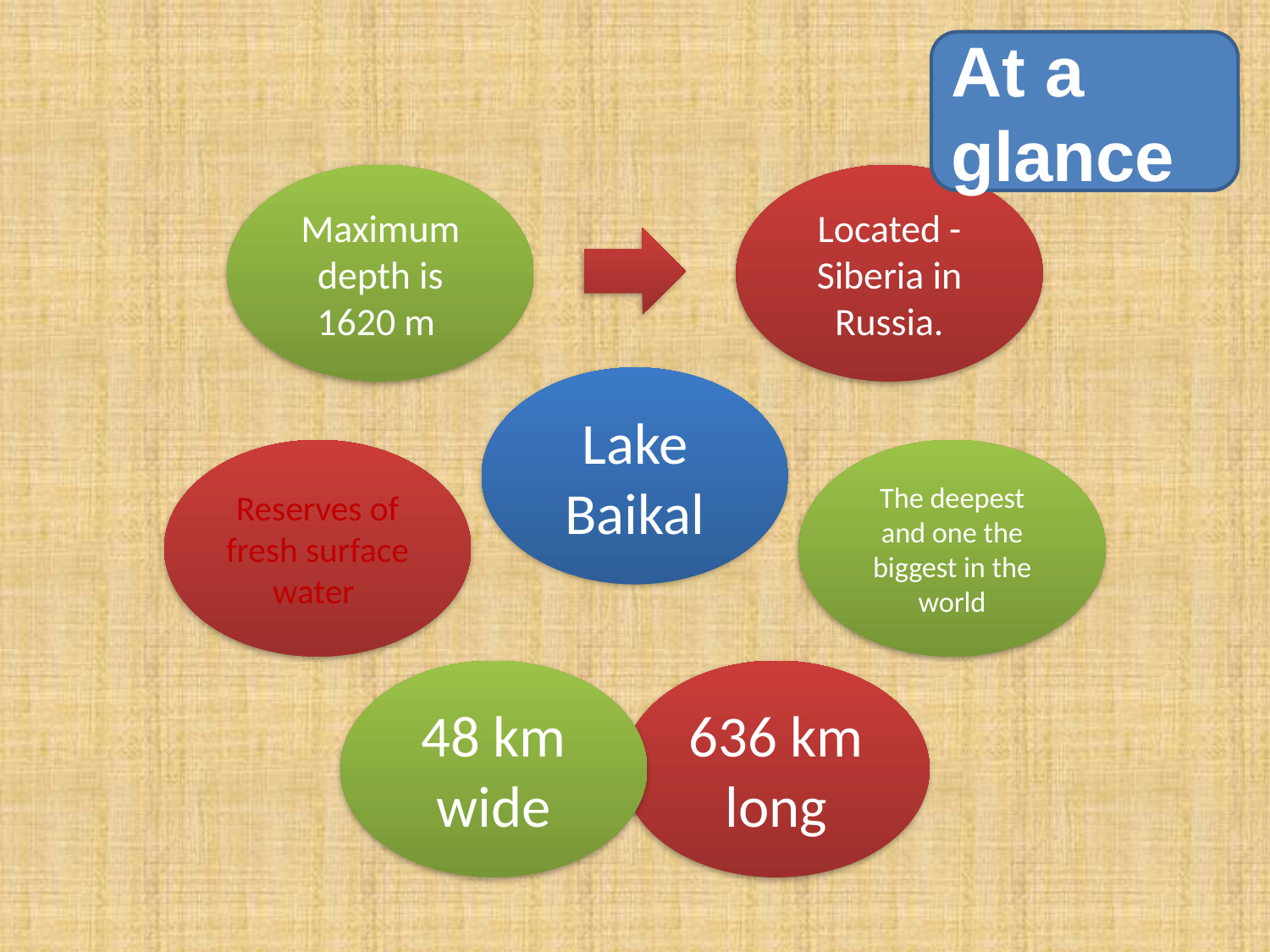

At a glance
Lake Baikal
Located -Siberia in Russia.
636 km long
Reserves of fresh surface water
Maximum depth is 1620 m
48 km wide
The deepest and one the biggest in the world